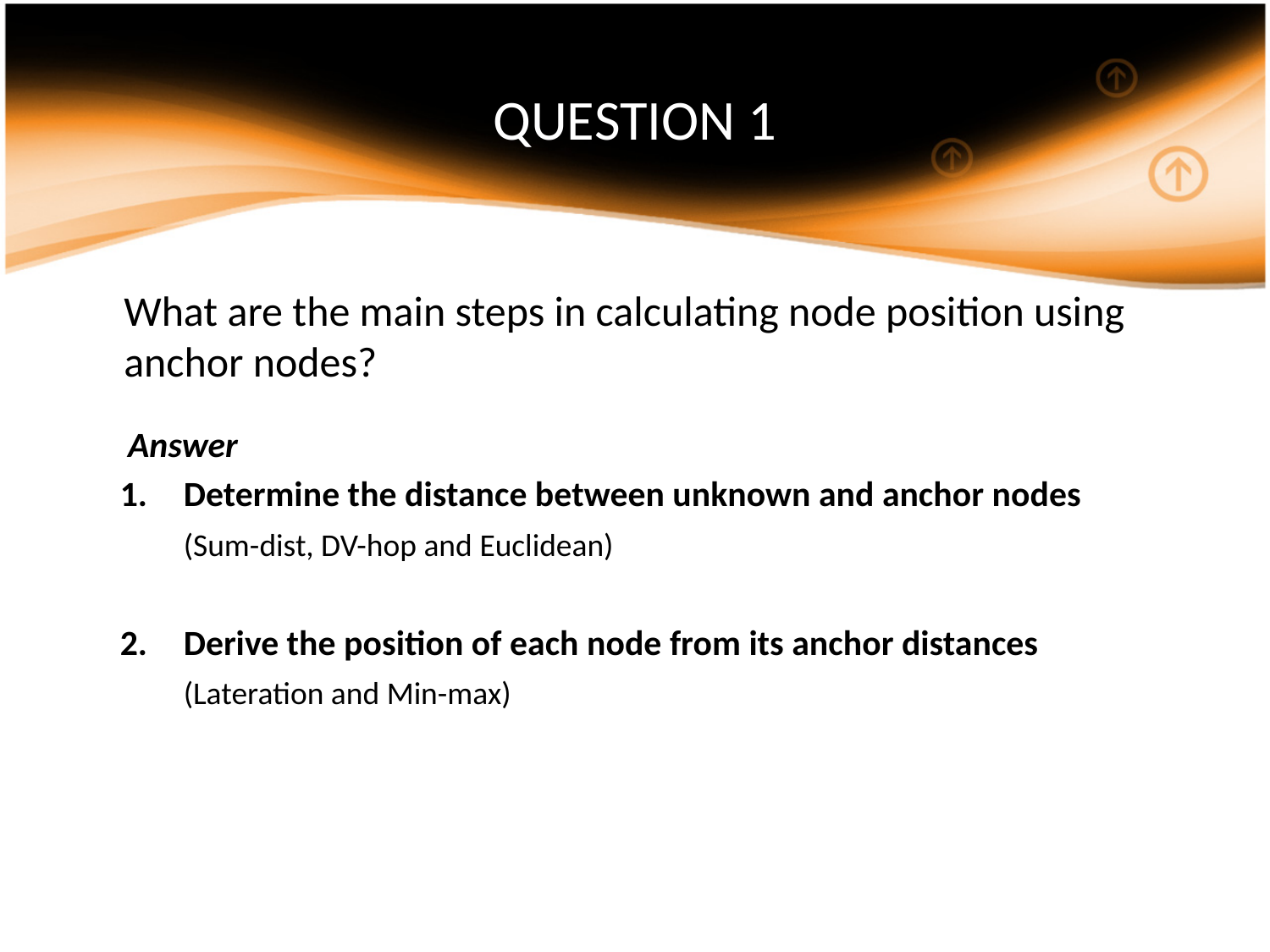

# QUESTION 1

	What are the main steps in calculating node position using anchor nodes?

	Answer
Determine the distance between unknown and anchor nodes
	(Sum-dist, DV-hop and Euclidean)

Derive the position of each node from its anchor distances
	(Lateration and Min-max)